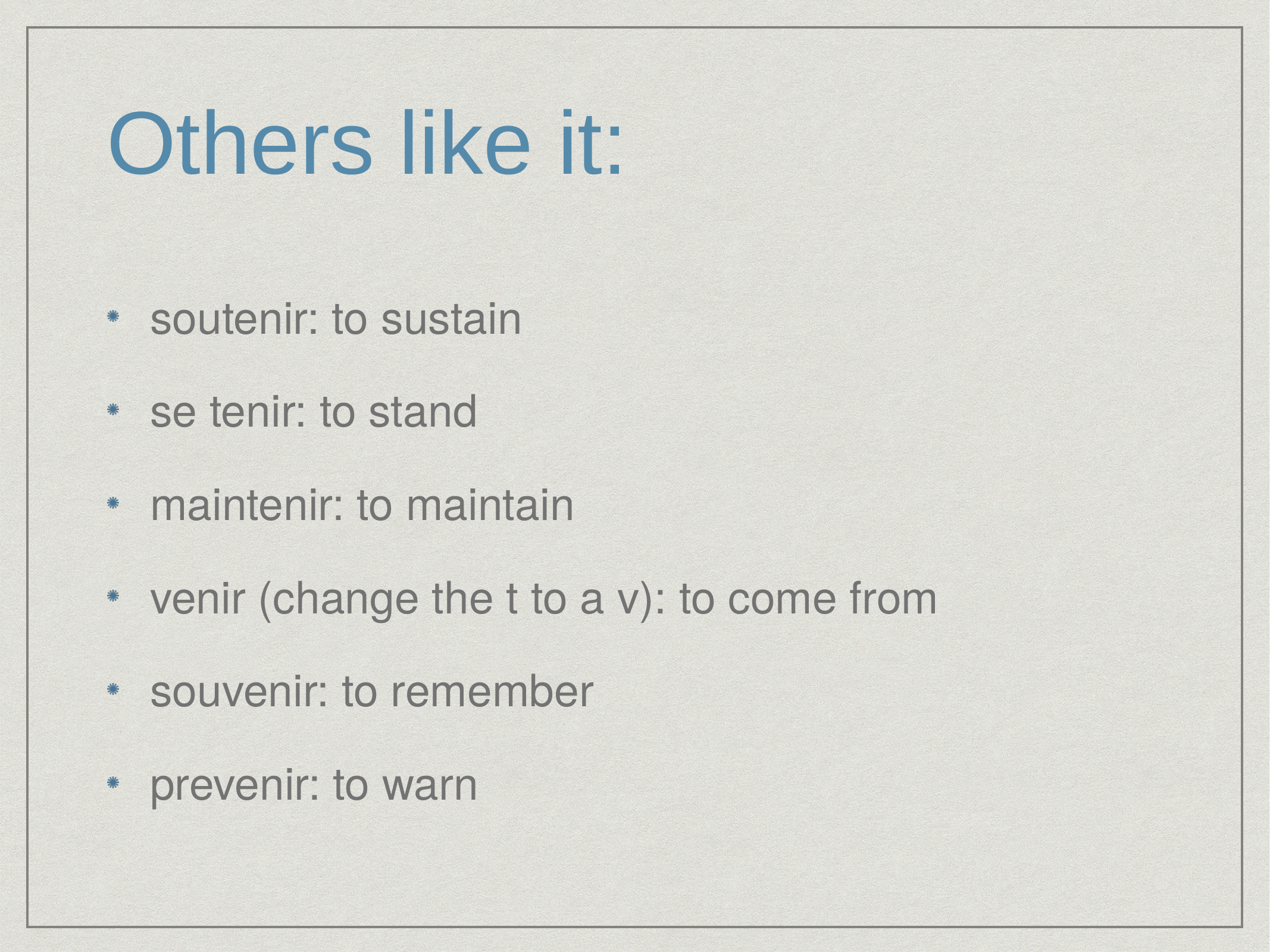

# Others like it:
soutenir: to sustain
se tenir: to stand
maintenir: to maintain
venir (change the t to a v): to come from
souvenir: to remember
prevenir: to warn